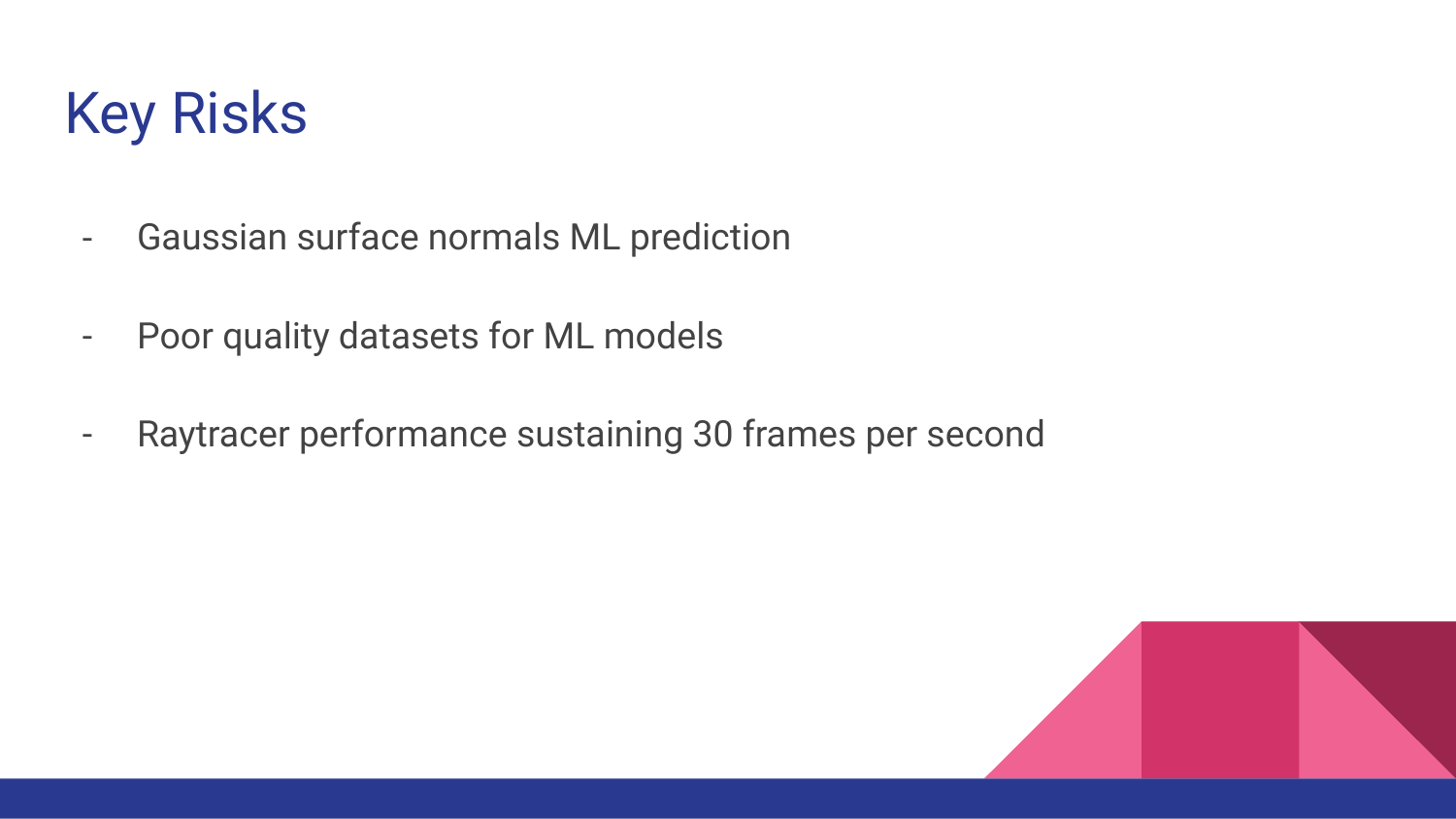

# Key Risks
Gaussian surface normals ML prediction

Poor quality datasets for ML models

Raytracer performance sustaining 30 frames per second